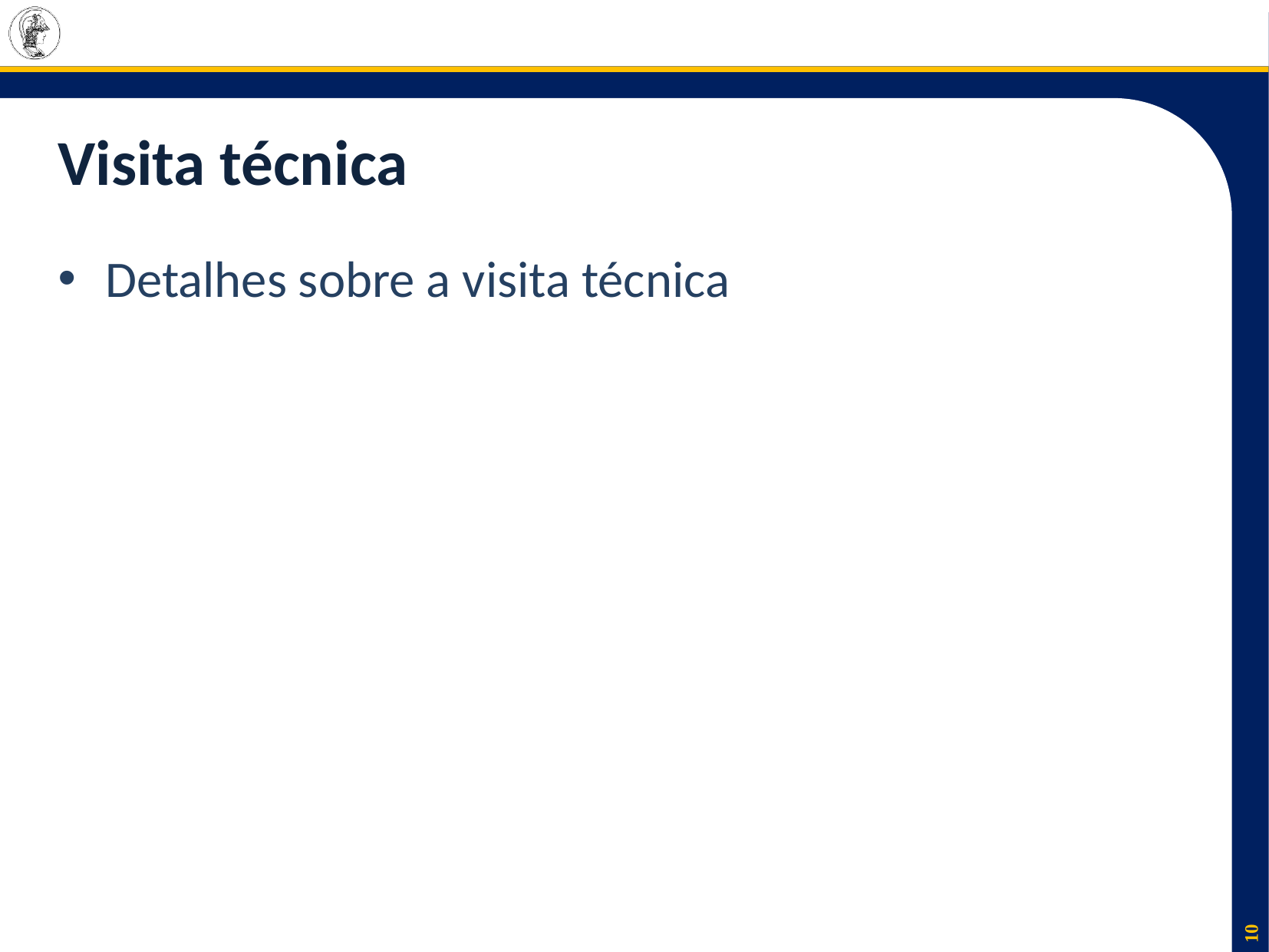

# Visita técnica
Detalhes sobre a visita técnica